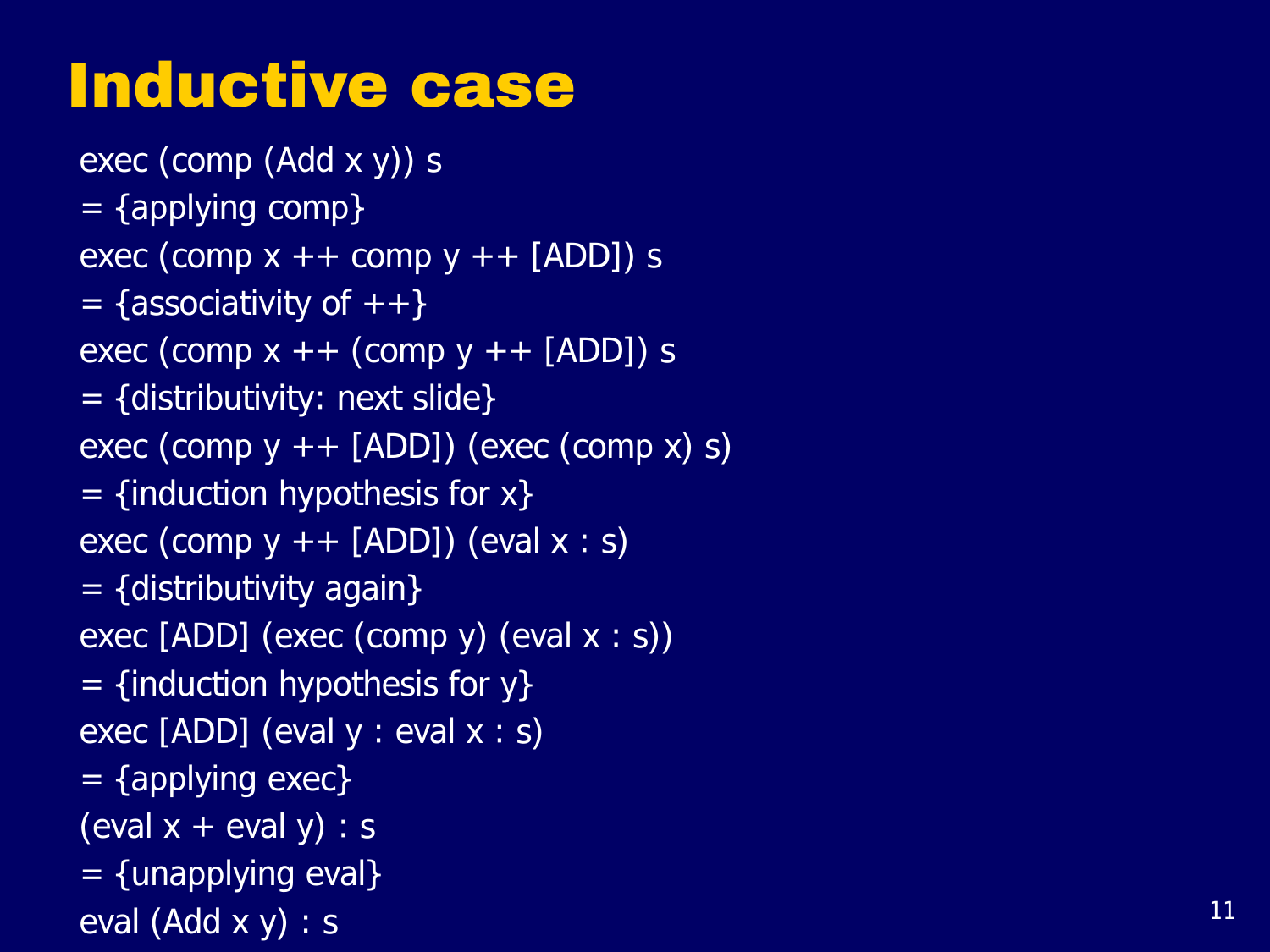

# Inductive case
exec (comp (Add x y)) s
= {applying comp}
exec (comp x ++ comp y ++ [ADD]) s
= {associativity of ++}
exec (comp x ++ (comp y ++ [ADD]) s
= {distributivity: next slide}
exec (comp y ++ [ADD]) (exec (comp x) s)
= {induction hypothesis for x}
exec (comp y ++ [ADD]) (eval x : s)
= {distributivity again}
exec [ADD] (exec (comp y) (eval x : s))
= {induction hypothesis for y}
exec [ADD] (eval y : eval x : s)
= {applying exec}
(eval x + eval y) : s
= {unapplying eval}
eval (Add x y) : s

11